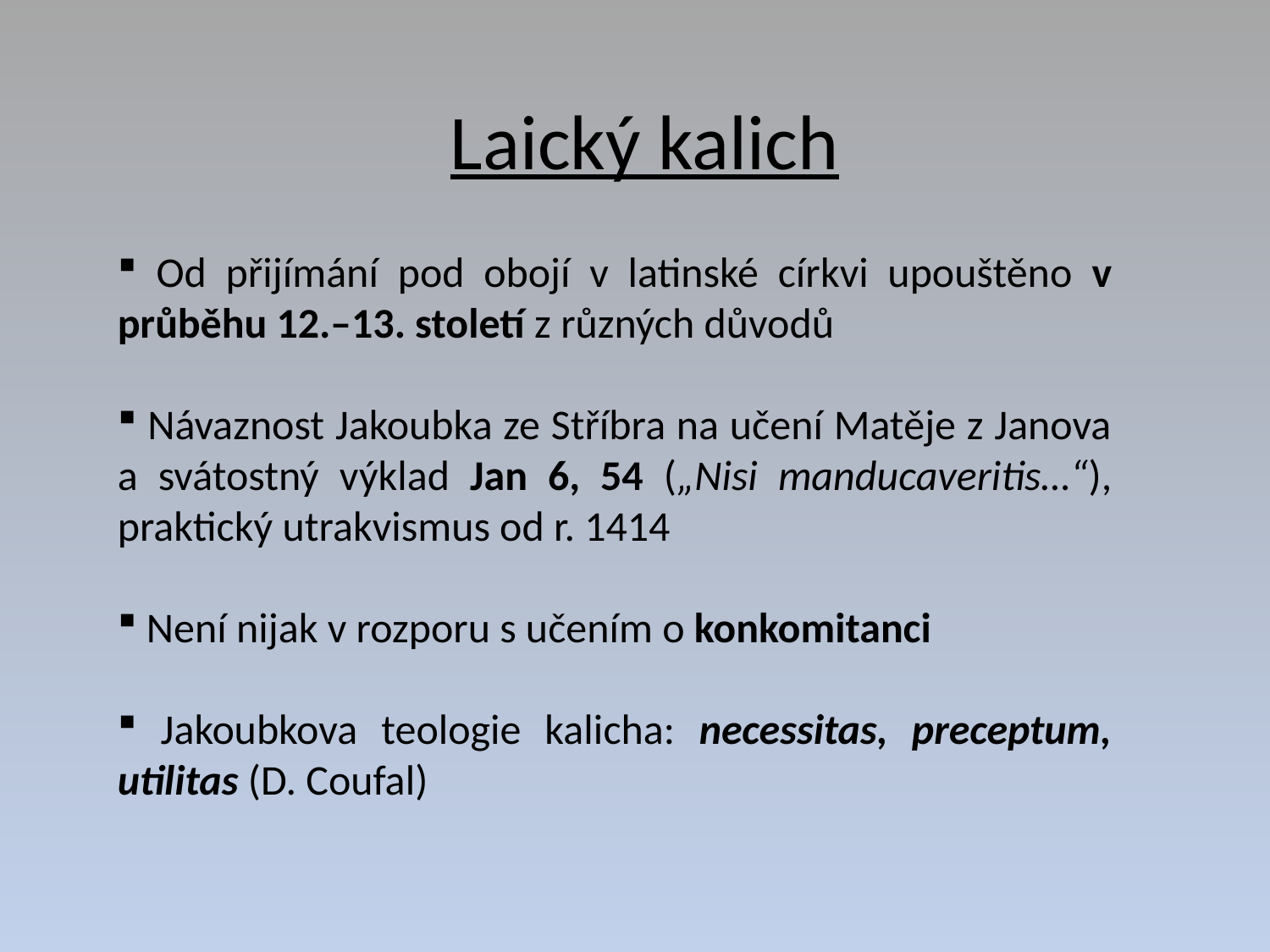

# Laický kalich

 Od přijímání pod obojí v latinské církvi upouštěno v průběhu 12.–13. století z různých důvodů

 Návaznost Jakoubka ze Stříbra na učení Matěje z Janova a svátostný výklad Jan 6, 54 („Nisi manducaveritis…“), praktický utrakvismus od r. 1414

 Není nijak v rozporu s učením o konkomitanci

 Jakoubkova teologie kalicha: necessitas, preceptum, utilitas (D. Coufal)